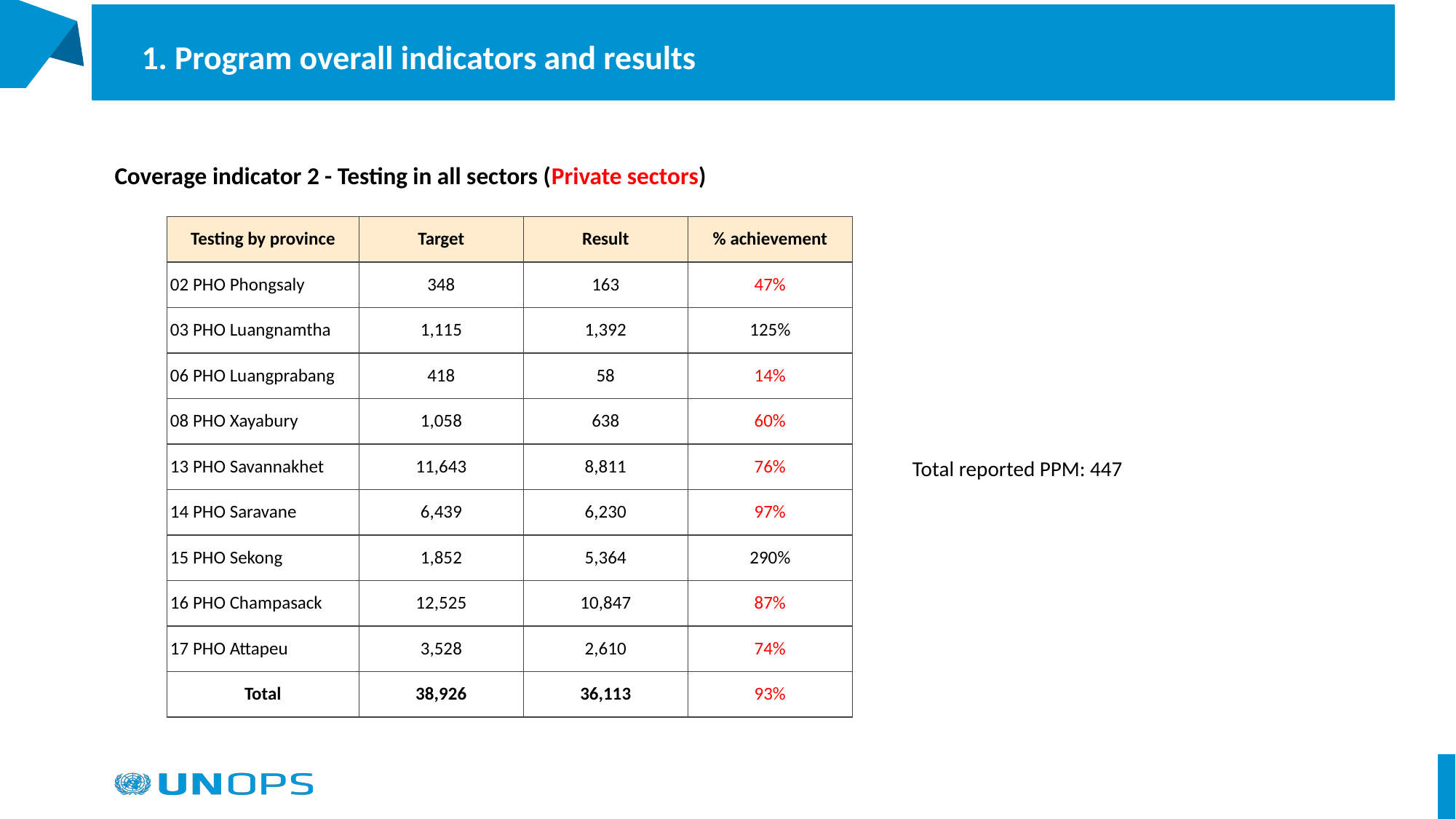

1. Program overall indicators and results
#
Coverage indicator 2 - Testing in all sectors (Private sectors)
| Testing by province | Target | Result | % achievement |
| --- | --- | --- | --- |
| 02 PHO Phongsaly | 348 | 163 | 47% |
| 03 PHO Luangnamtha | 1,115 | 1,392 | 125% |
| 06 PHO Luangprabang | 418 | 58 | 14% |
| 08 PHO Xayabury | 1,058 | 638 | 60% |
| 13 PHO Savannakhet | 11,643 | 8,811 | 76% |
| 14 PHO Saravane | 6,439 | 6,230 | 97% |
| 15 PHO Sekong | 1,852 | 5,364 | 290% |
| 16 PHO Champasack | 12,525 | 10,847 | 87% |
| 17 PHO Attapeu | 3,528 | 2,610 | 74% |
| Total | 38,926 | 36,113 | 93% |
Total reported PPM: 447